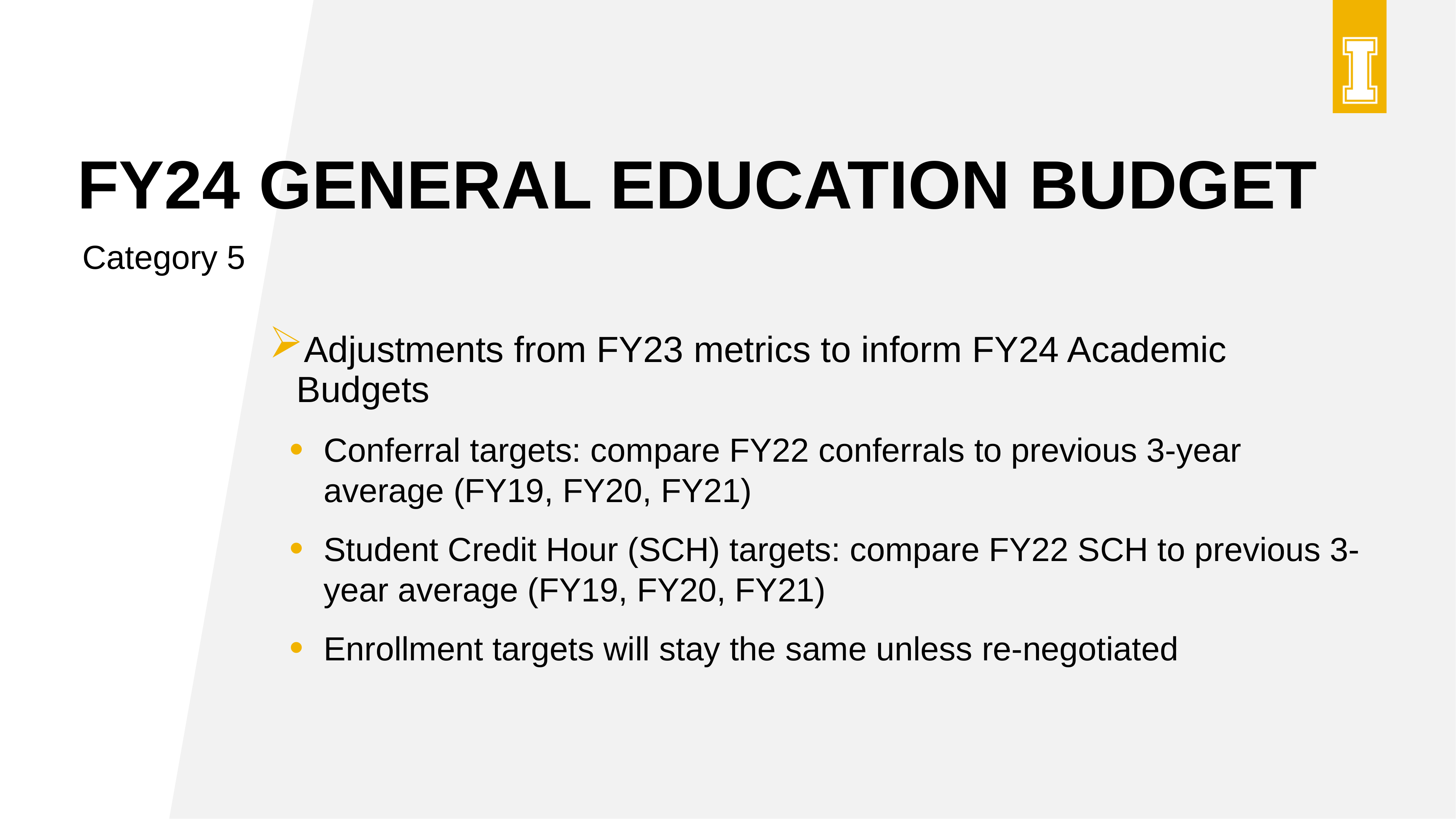

# FY24 General Education Budget
Category 5

Adjustments from FY23 metrics to inform FY24 Academic Budgets
Conferral targets: compare FY22 conferrals to previous 3-year average (FY19, FY20, FY21)
Student Credit Hour (SCH) targets: compare FY22 SCH to previous 3-year average (FY19, FY20, FY21)
Enrollment targets will stay the same unless re-negotiated